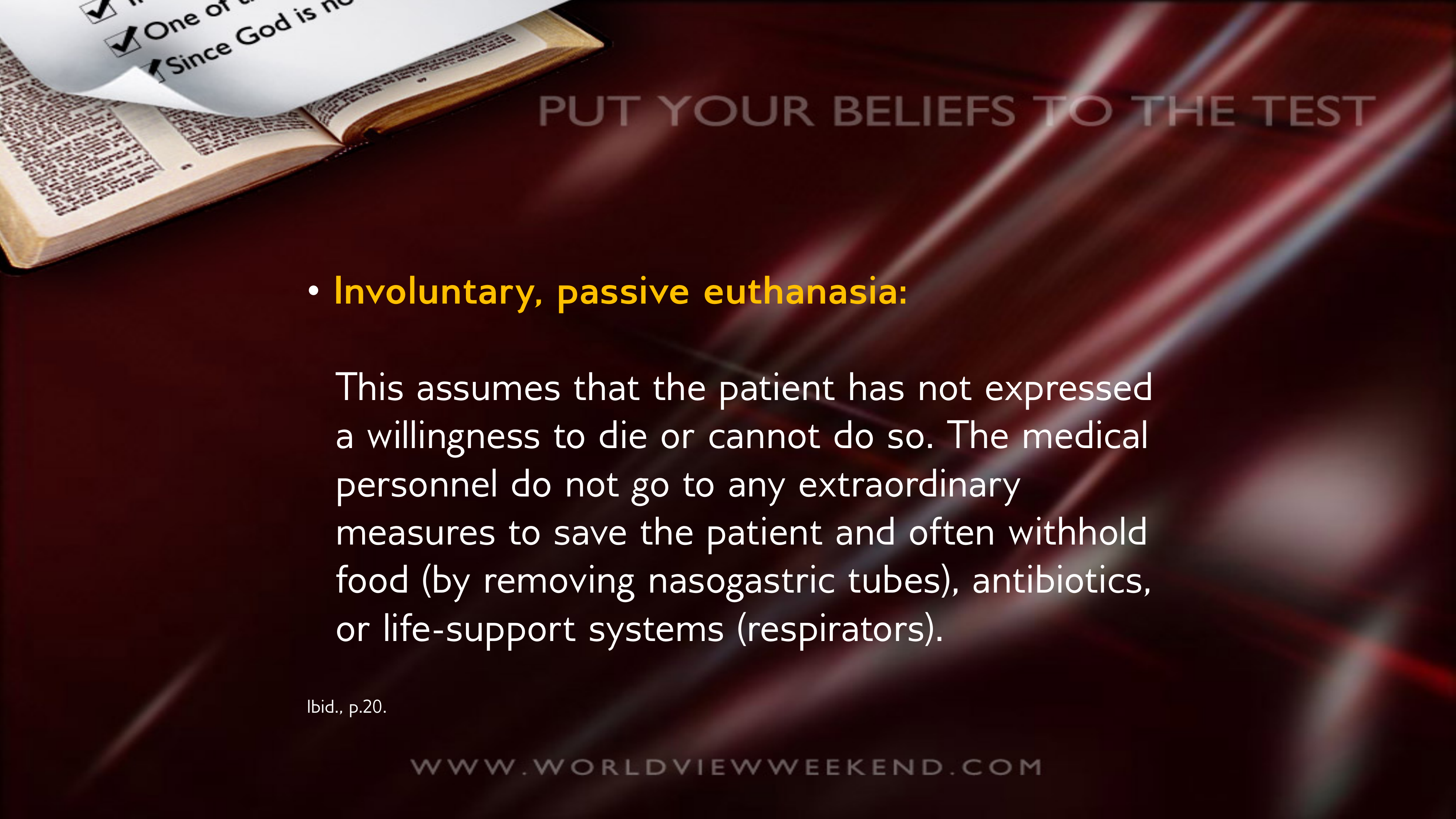

• Involuntary, passive euthanasia:
This assumes that the patient has not expressed a willingness to die or cannot do so. The medical personnel do not go to any extraordinary measures to save the patient and often withhold food (by removing nasogastric tubes), antibiotics, or life-support systems (respirators).
Ibid., p.20.